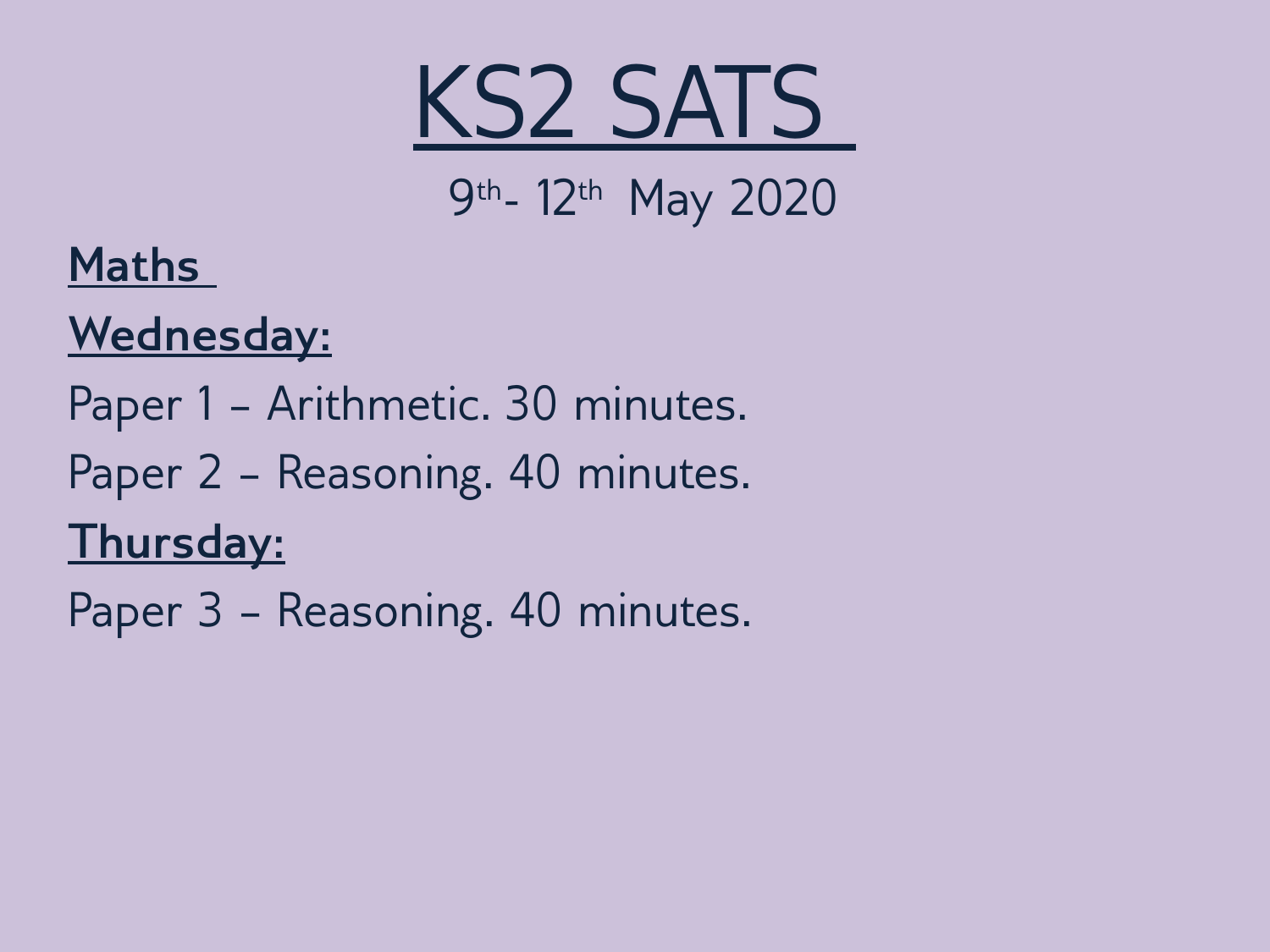

# KS2 SATS 9th- 12th  May 2020
Maths
Wednesday:
Paper 1 – Arithmetic. 30 minutes.
Paper 2 – Reasoning. 40 minutes.
Thursday:
Paper 3 – Reasoning. 40 minutes.